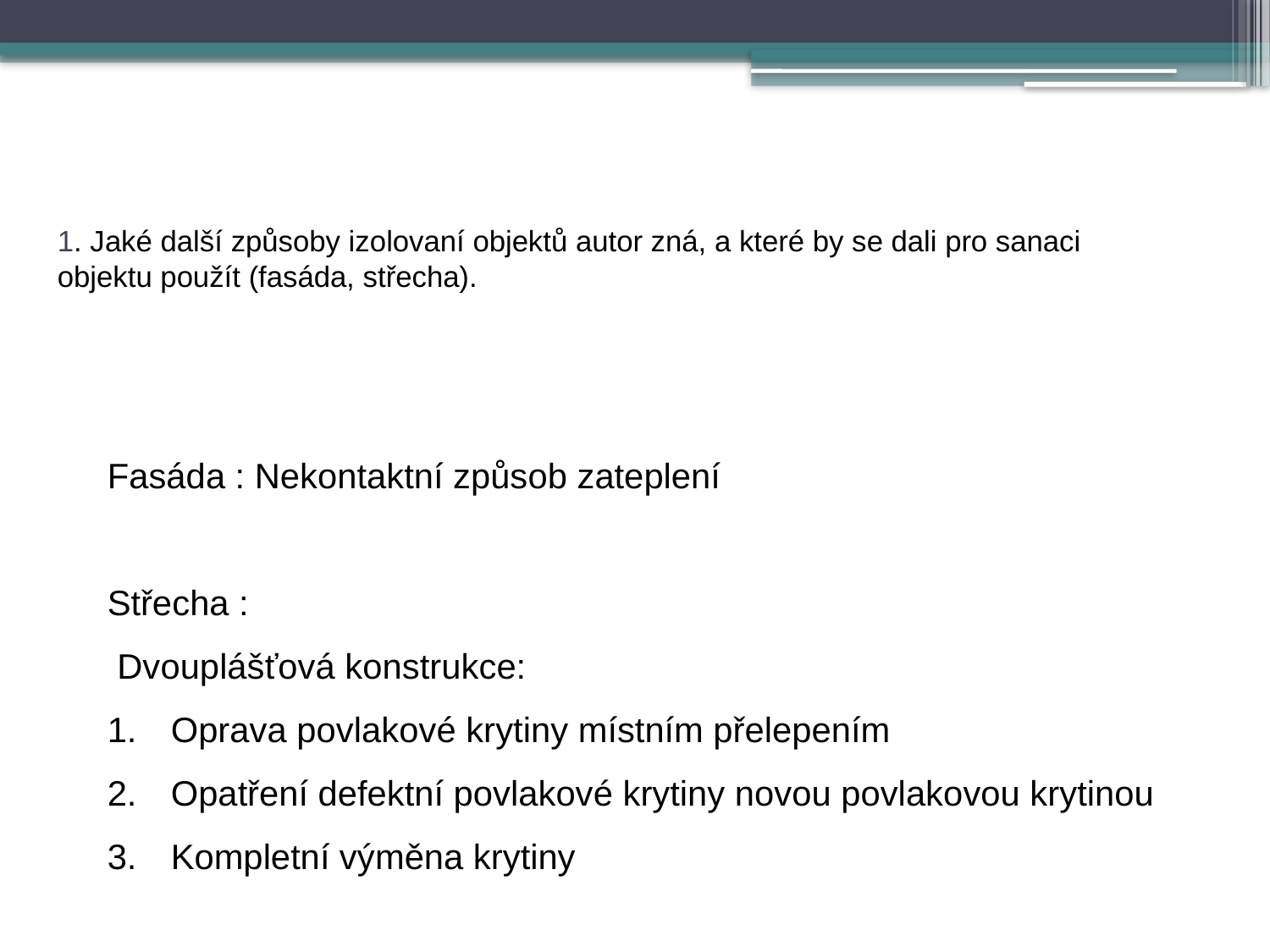

# 1. Jaké další způsoby izolovaní objektů autor zná, a které by se dali pro sanaci objektu použít (fasáda, střecha).
Fasáda : Nekontaktní způsob zateplení

Střecha :
 Dvouplášťová konstrukce:
Oprava povlakové krytiny místním přelepením
Opatření defektní povlakové krytiny novou povlakovou krytinou
Kompletní výměna krytiny